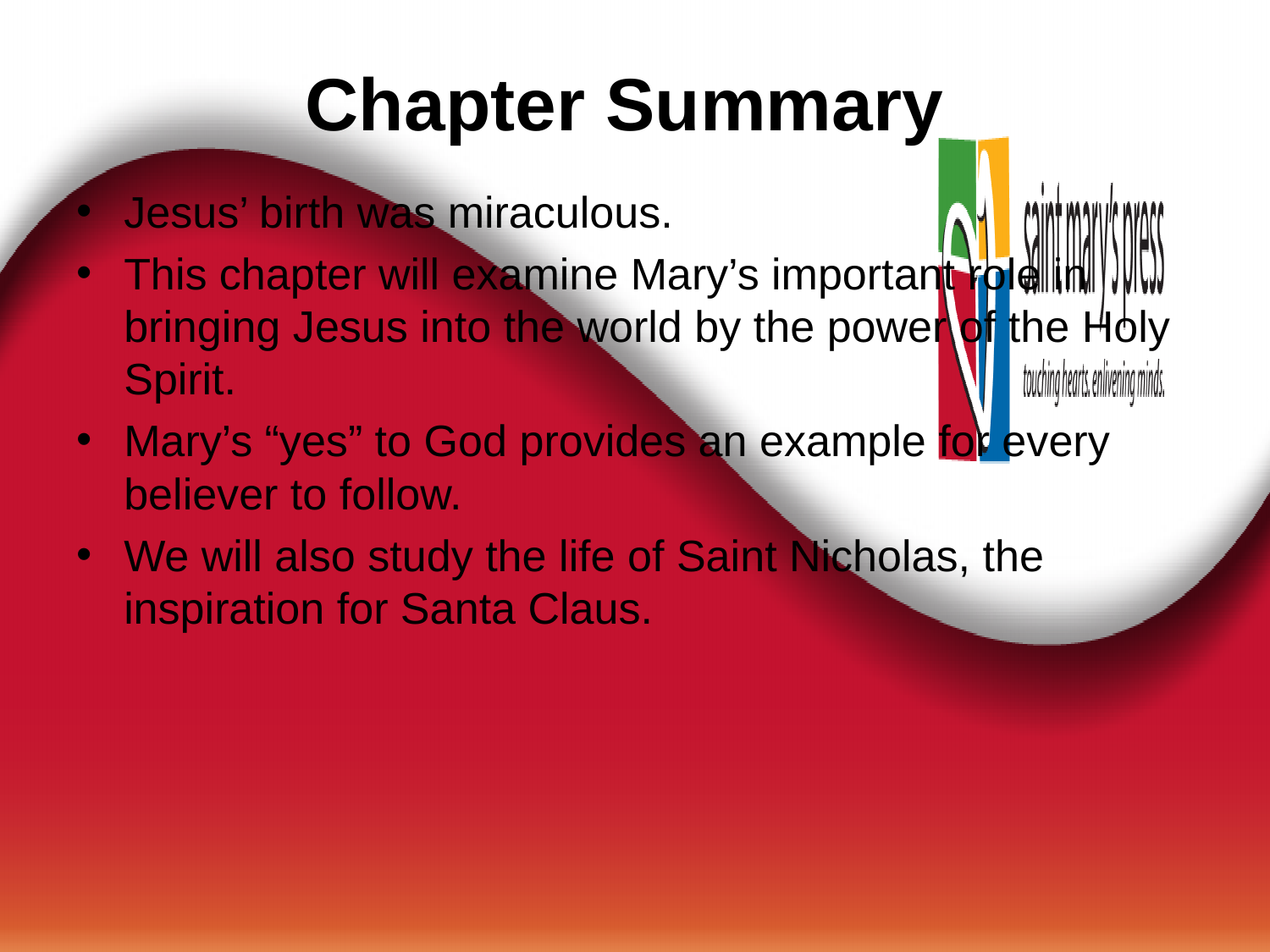

# Chapter Summary
Jesus’ birth was miraculous.
This chapter will examine Mary’s important role in bringing Jesus into the world by the power of the Holy Spirit.
Mary’s “yes” to God provides an example for every believer to follow.
We will also study the life of Saint Nicholas, the inspiration for Santa Claus.